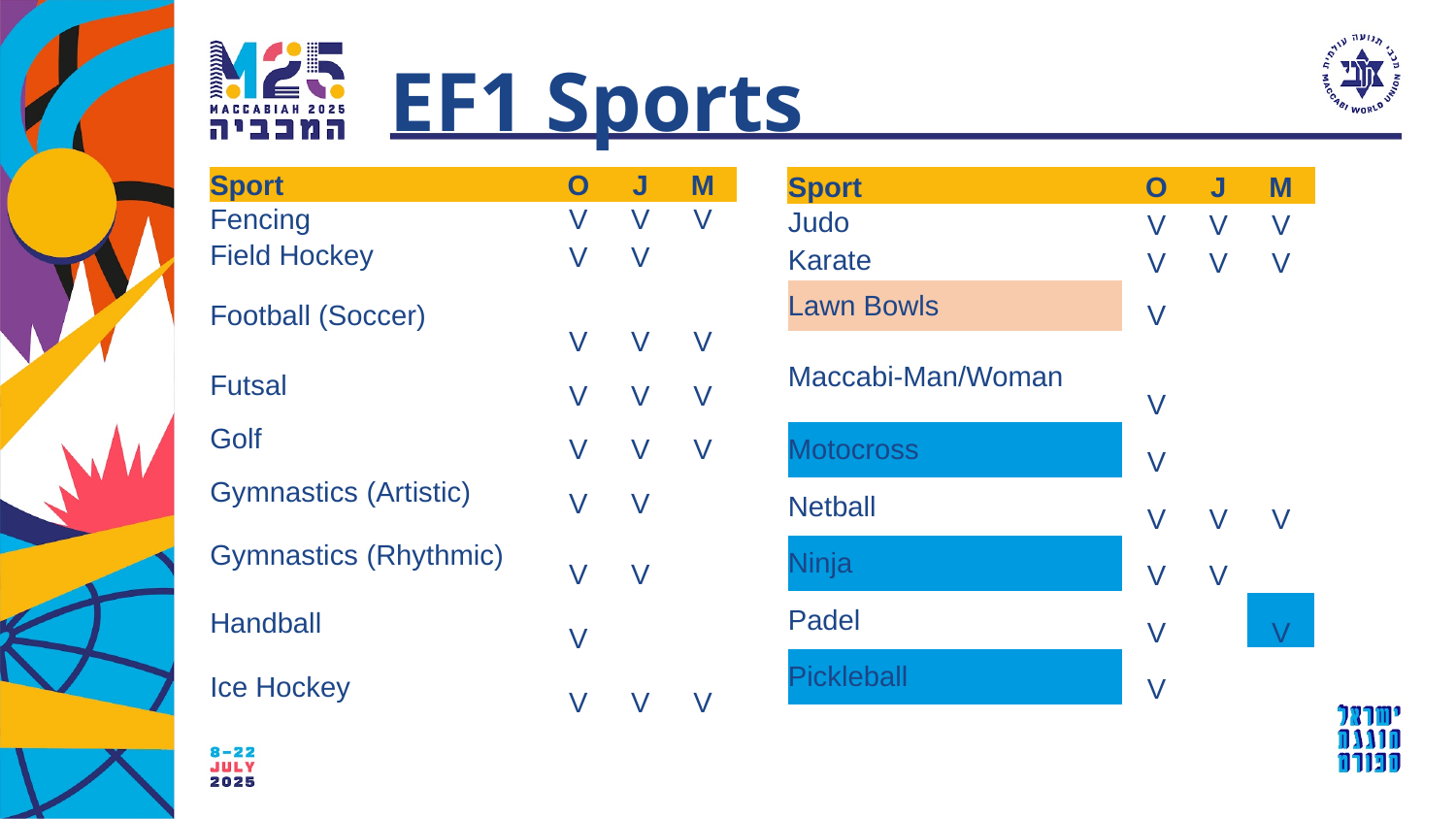

EF1 Sports
| Sport | O | J | M |
| --- | --- | --- | --- |
| Fencing | V | V | V |
| Field Hockey | V | V |  |
| Football (Soccer) | V | V | V |
| Futsal | V | V | V |
| Golf | V | V | V |
| Gymnastics (Artistic) | V | V |  |
| Gymnastics (Rhythmic) | V | V |  |
| Handball | V |  |  |
| Ice Hockey | V | V | V |
| Sport | O | J | M |
| --- | --- | --- | --- |
| Judo | V | V | V |
| Karate | V | V | V |
| Lawn Bowls | V |  |  |
| Maccabi-Man/Woman | V |  |  |
| Motocross | V |  |  |
| Netball | V | V | V |
| Ninja | V | V |  |
| Padel | V |  | V |
| Pickleball | V |  |  |
13
13